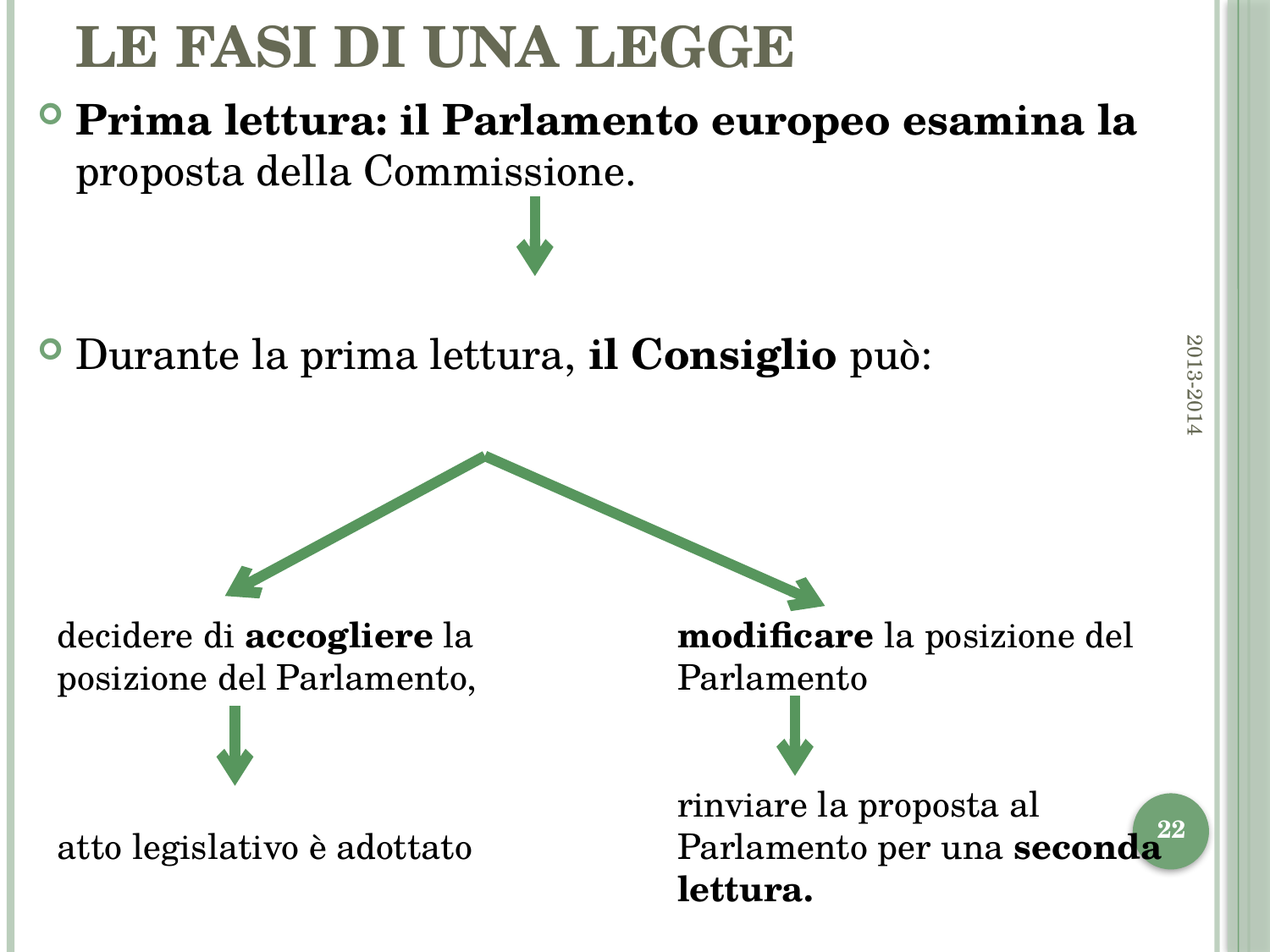

# le fasi di una legge
Prima lettura: il Parlamento europeo esamina la proposta della Commissione.

Durante la prima lettura, il Consiglio può:
2013-2014
decidere di accogliere la posizione del Parlamento,

atto legislativo è adottato
modificare la posizione del Parlamento

rinviare la proposta al Parlamento per una seconda lettura.
22